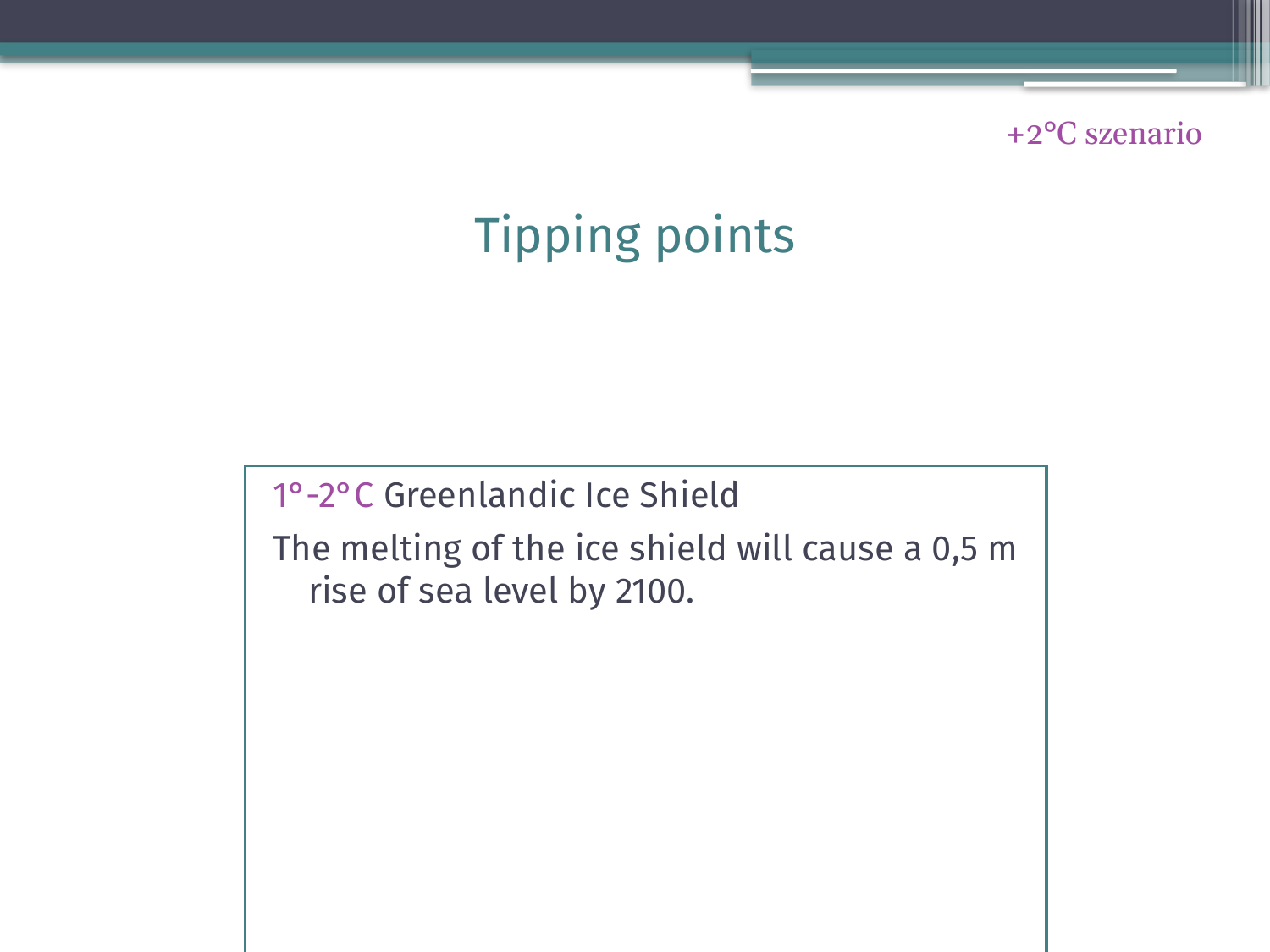

+2°C szenario
# Tipping points
1°-2°C Greenlandic Ice Shield
The melting of the ice shield will cause a 0,5 m rise of sea level by 2100.